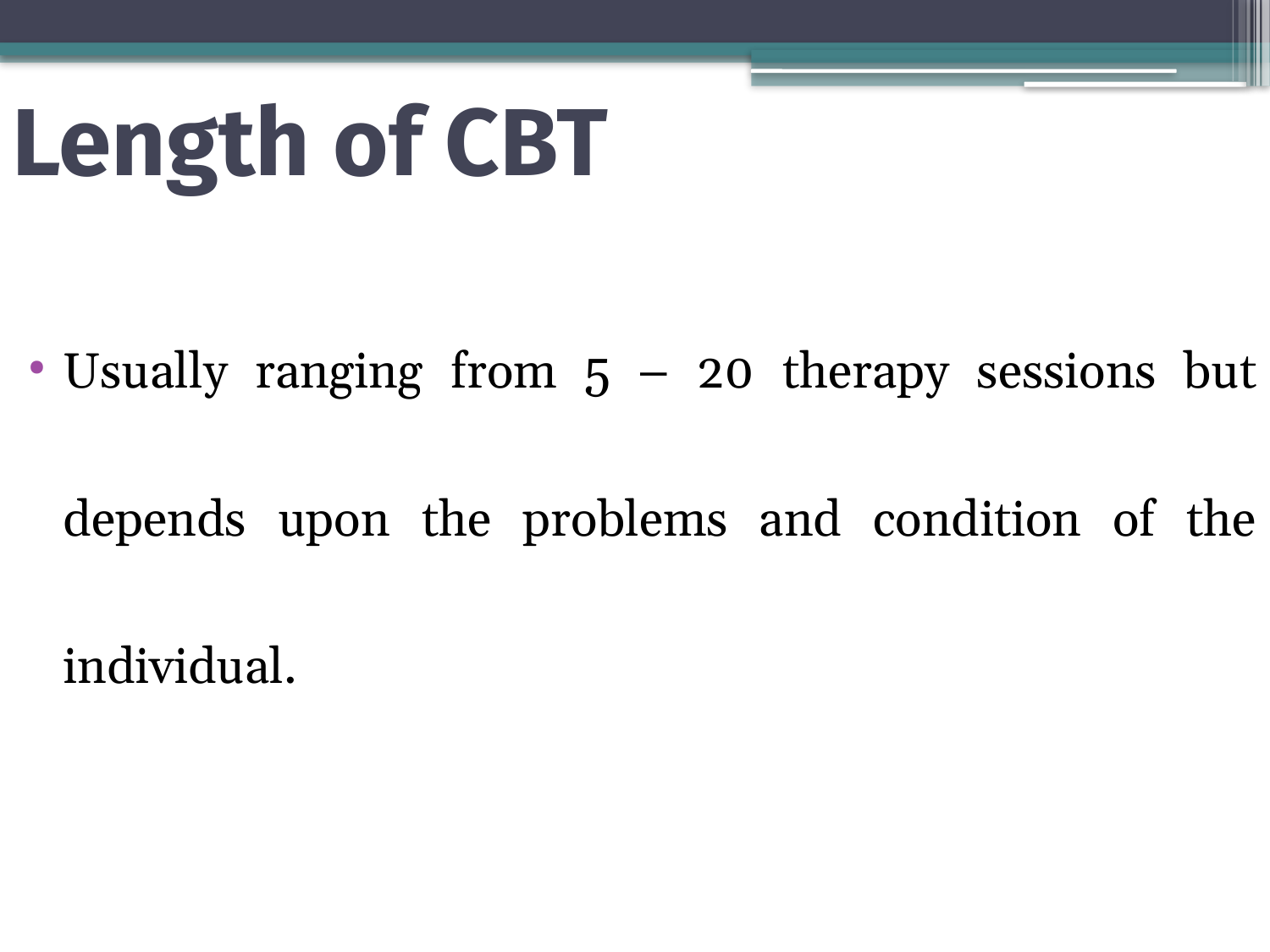

# Length of CBT
Usually ranging from 5 – 20 therapy sessions but depends upon the problems and condition of the individual.